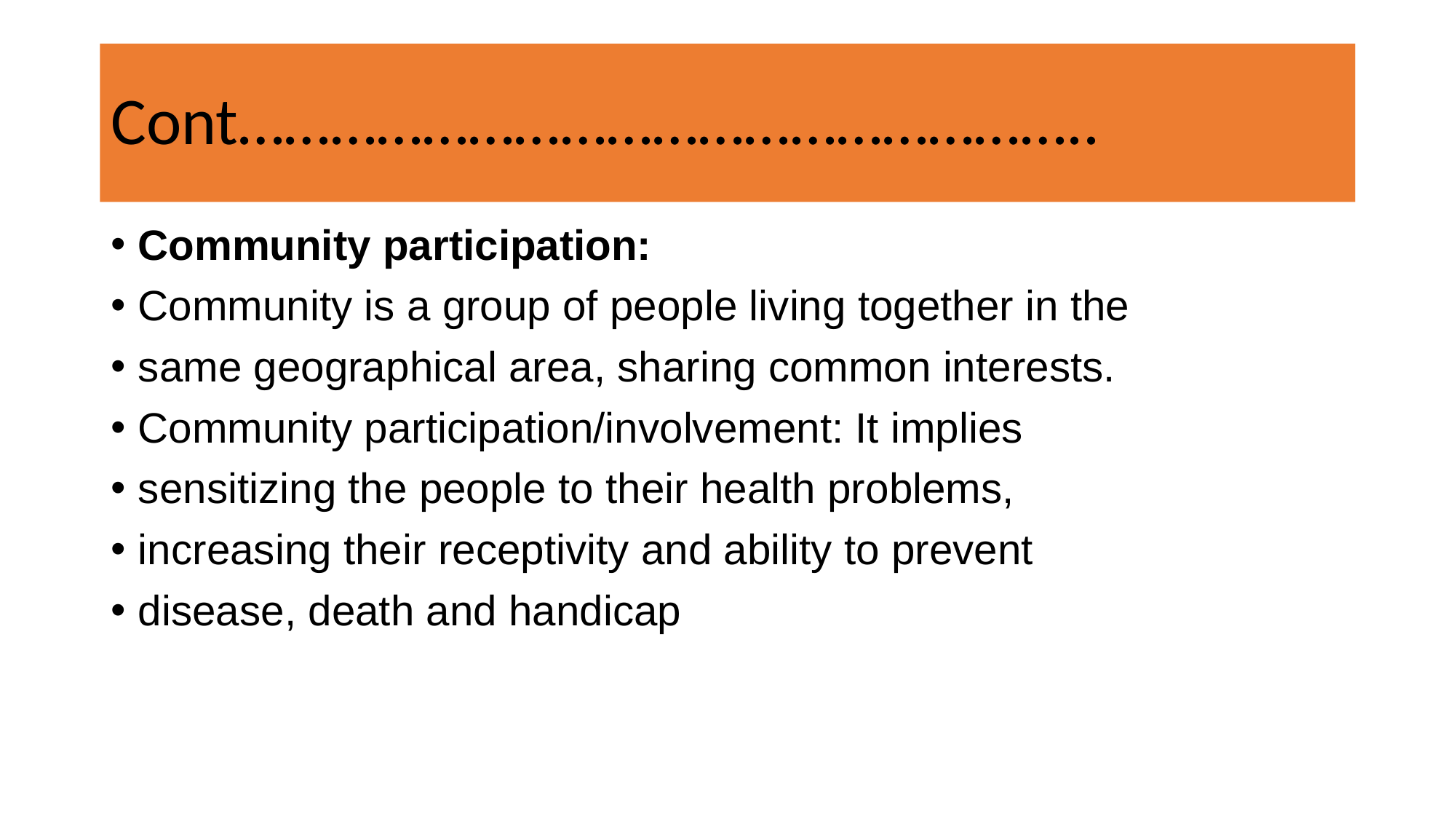

# Cont………………………………………………..
Community participation:
Community is a group of people living together in the
same geographical area, sharing common interests.
Community participation/involvement: It implies
sensitizing the people to their health problems,
increasing their receptivity and ability to prevent
disease, death and handicap